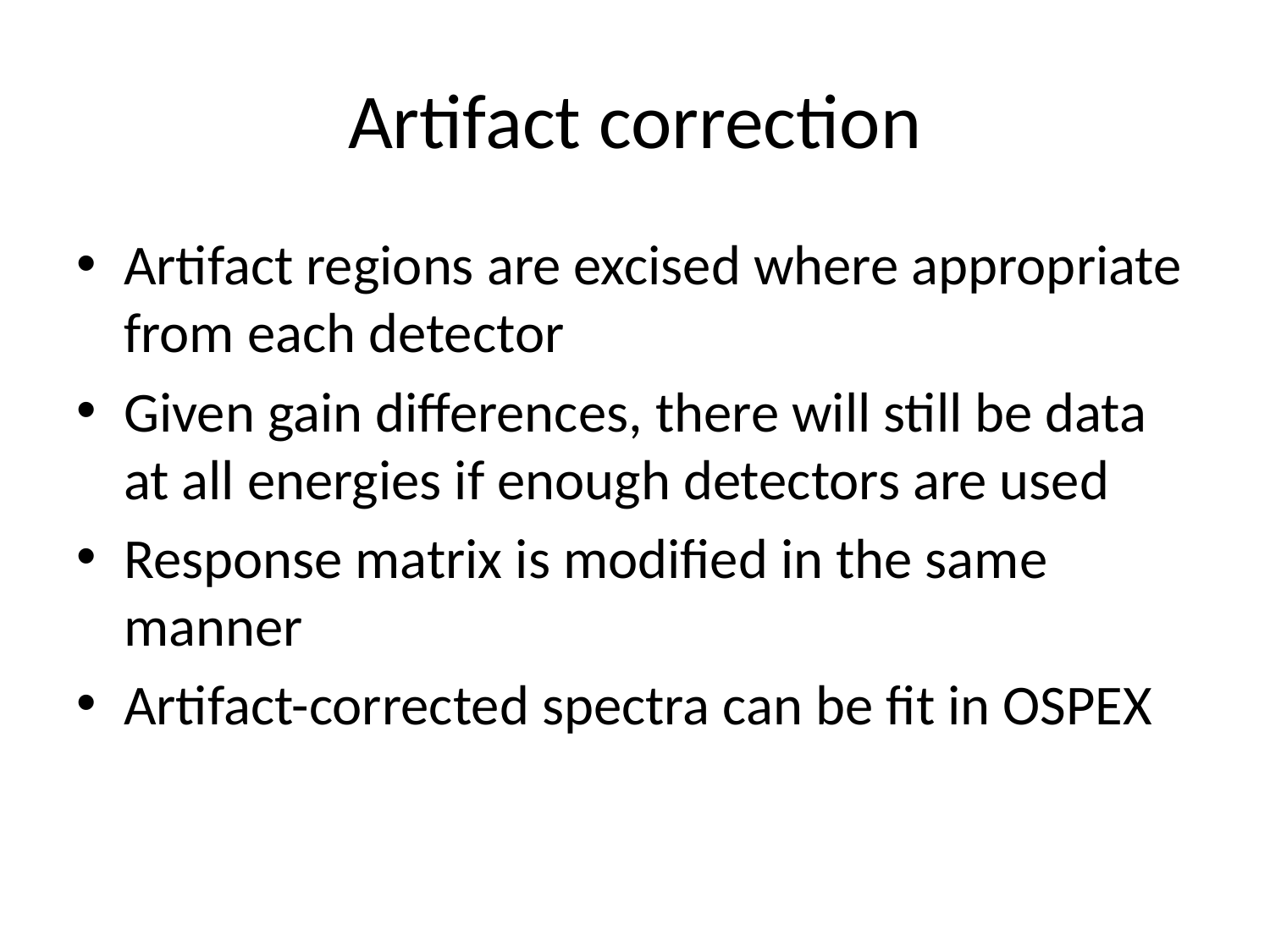

# Artifact correction
Artifact regions are excised where appropriate from each detector
Given gain differences, there will still be data at all energies if enough detectors are used
Response matrix is modified in the same manner
Artifact-corrected spectra can be fit in OSPEX